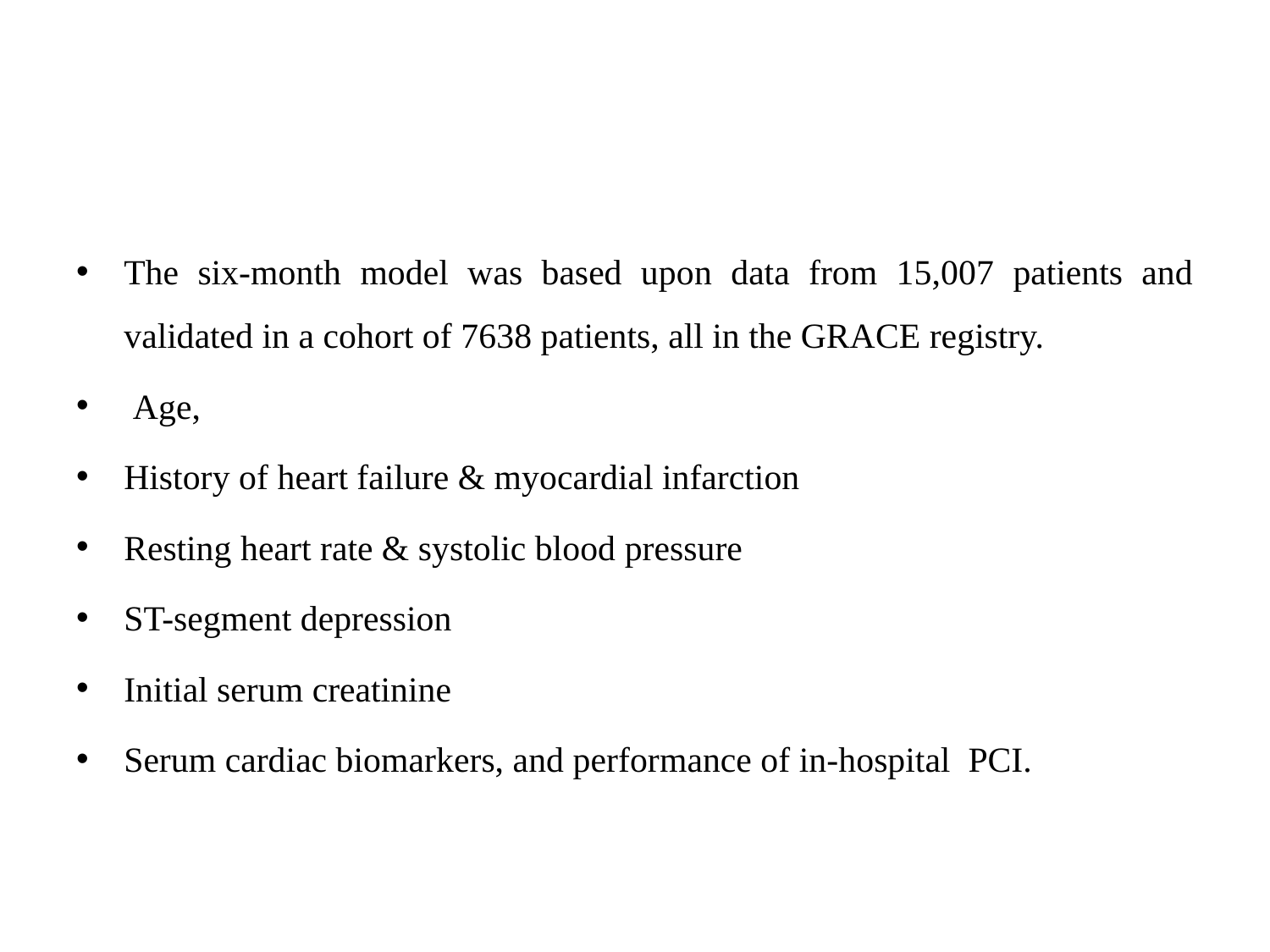

#
The six-month model was based upon data from 15,007 patients and validated in a cohort of 7638 patients, all in the GRACE registry.
 Age,
History of heart failure & myocardial infarction
Resting heart rate & systolic blood pressure
ST-segment depression
Initial serum creatinine
Serum cardiac biomarkers, and performance of in-hospital  PCI.